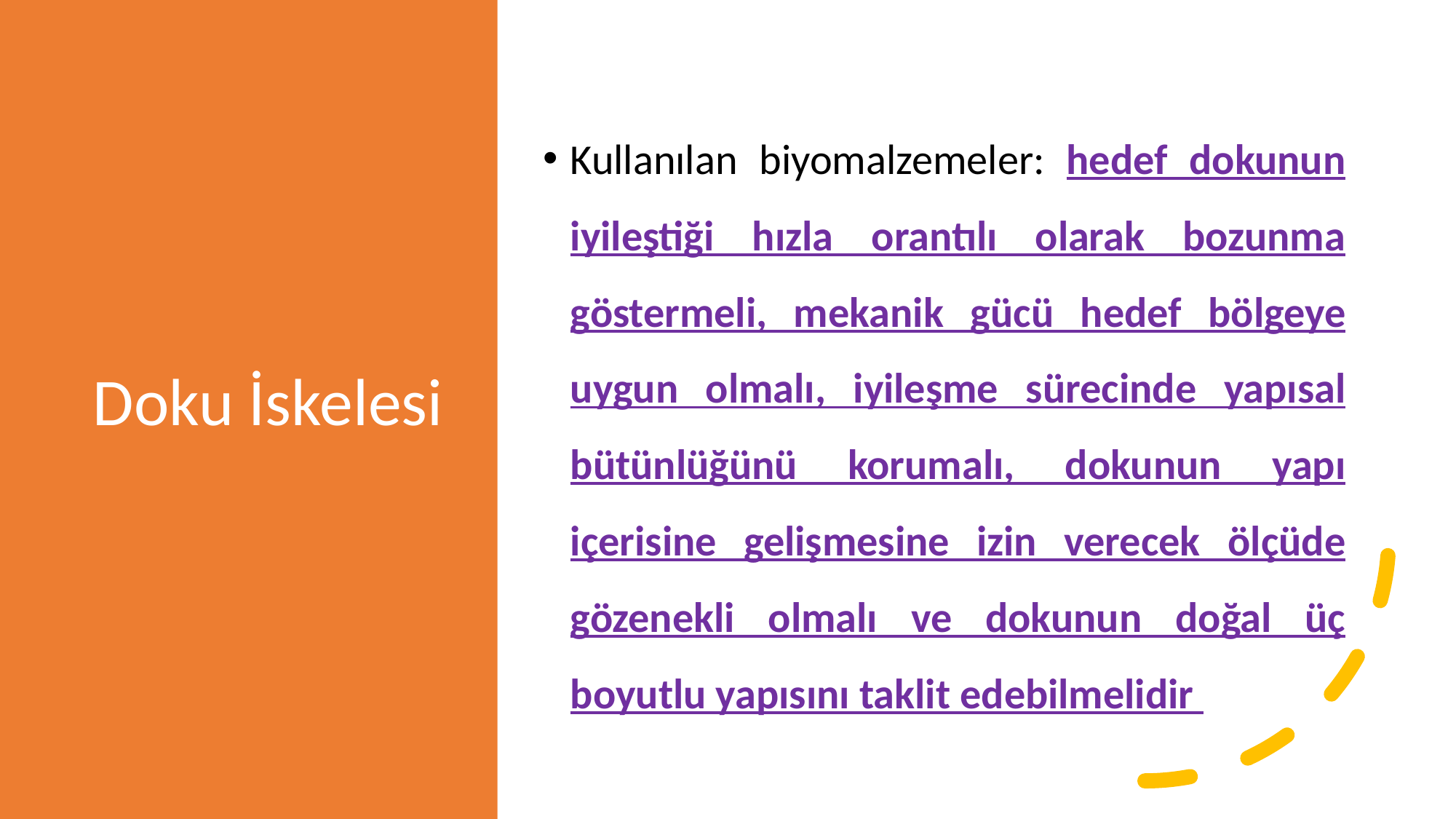

# Doku İskelesi
Kullanılan biyomalzemeler: hedef dokunun iyileştiği hızla orantılı olarak bozunma göstermeli, mekanik gücü hedef bölgeye uygun olmalı, iyileşme sürecinde yapısal bütünlüğünü korumalı, dokunun yapı içerisine gelişmesine izin verecek ölçüde gözenekli olmalı ve dokunun doğal üç boyutlu yapısını taklit edebilmelidir